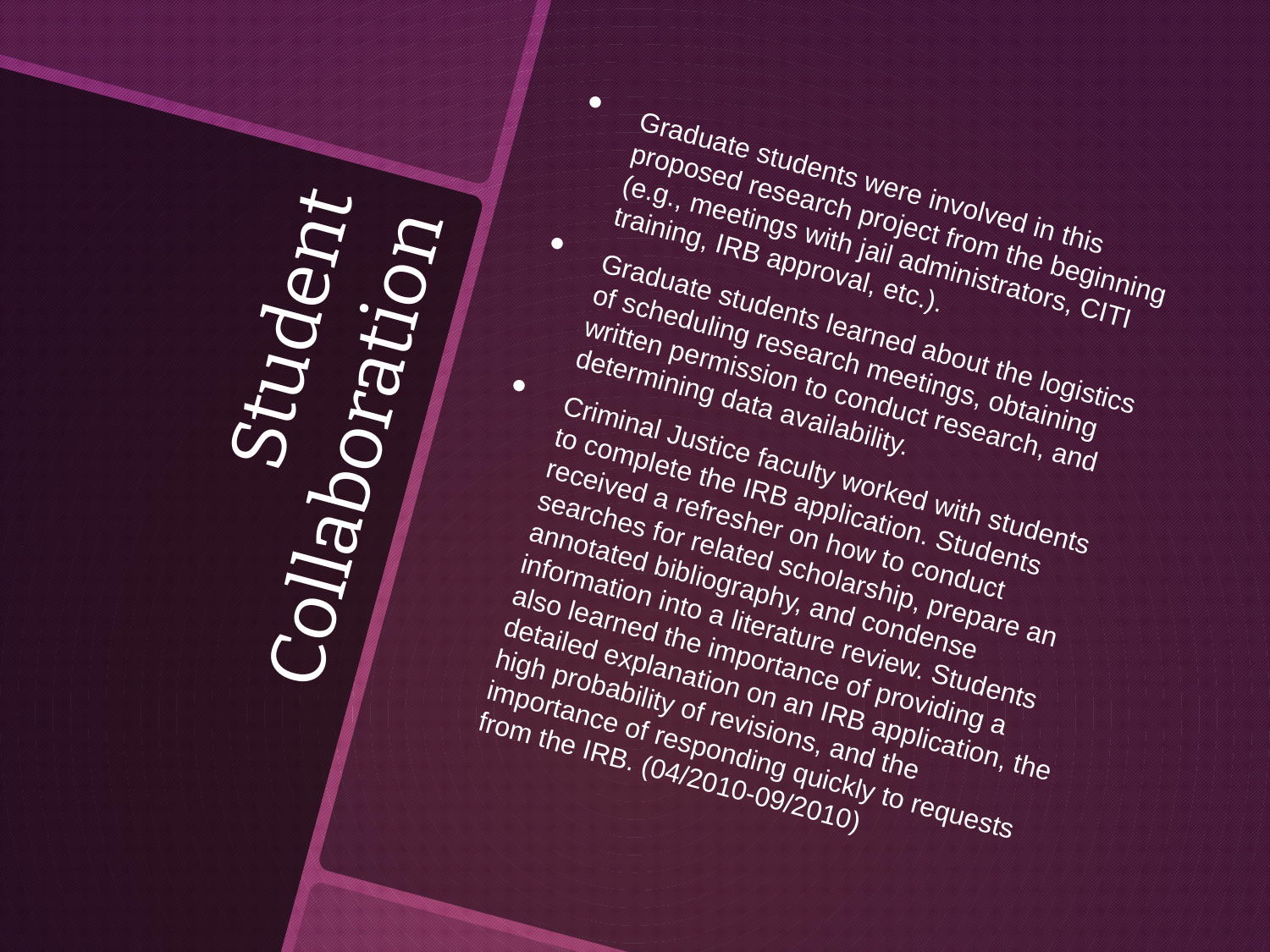

Graduate students were involved in this proposed research project from the beginning (e.g., meetings with jail administrators, CITI training, IRB approval, etc.).
Graduate students learned about the logistics of scheduling research meetings, obtaining written permission to conduct research, and determining data availability.
Criminal Justice faculty worked with students to complete the IRB application. Students received a refresher on how to conduct searches for related scholarship, prepare an annotated bibliography, and condense information into a literature review. Students also learned the importance of providing a detailed explanation on an IRB application, the high probability of revisions, and the importance of responding quickly to requests from the IRB. (04/2010-09/2010)
# Student Collaboration